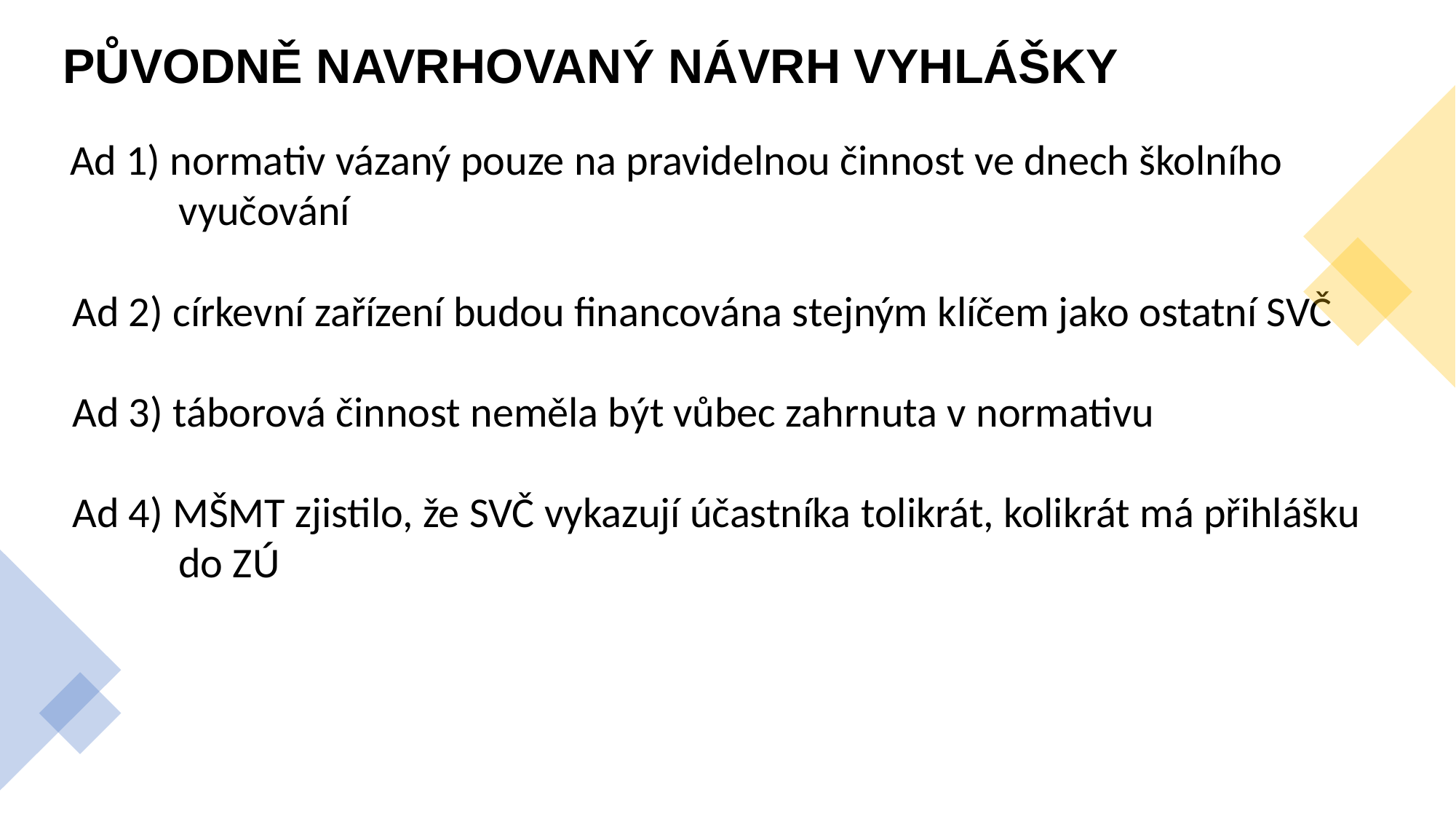

Původně navrhovaný návrh vyhlášky

 Ad 1) normativ vázaný pouze na pravidelnou činnost ve dnech školního
            vyučování

 Ad 2) církevní zařízení budou financována stejným klíčem jako ostatní SVČ

 Ad 3) táborová činnost neměla být vůbec zahrnuta v normativu

 Ad 4) MŠMT zjistilo, že SVČ vykazují účastníka tolikrát, kolikrát má přihlášku
            do ZÚ